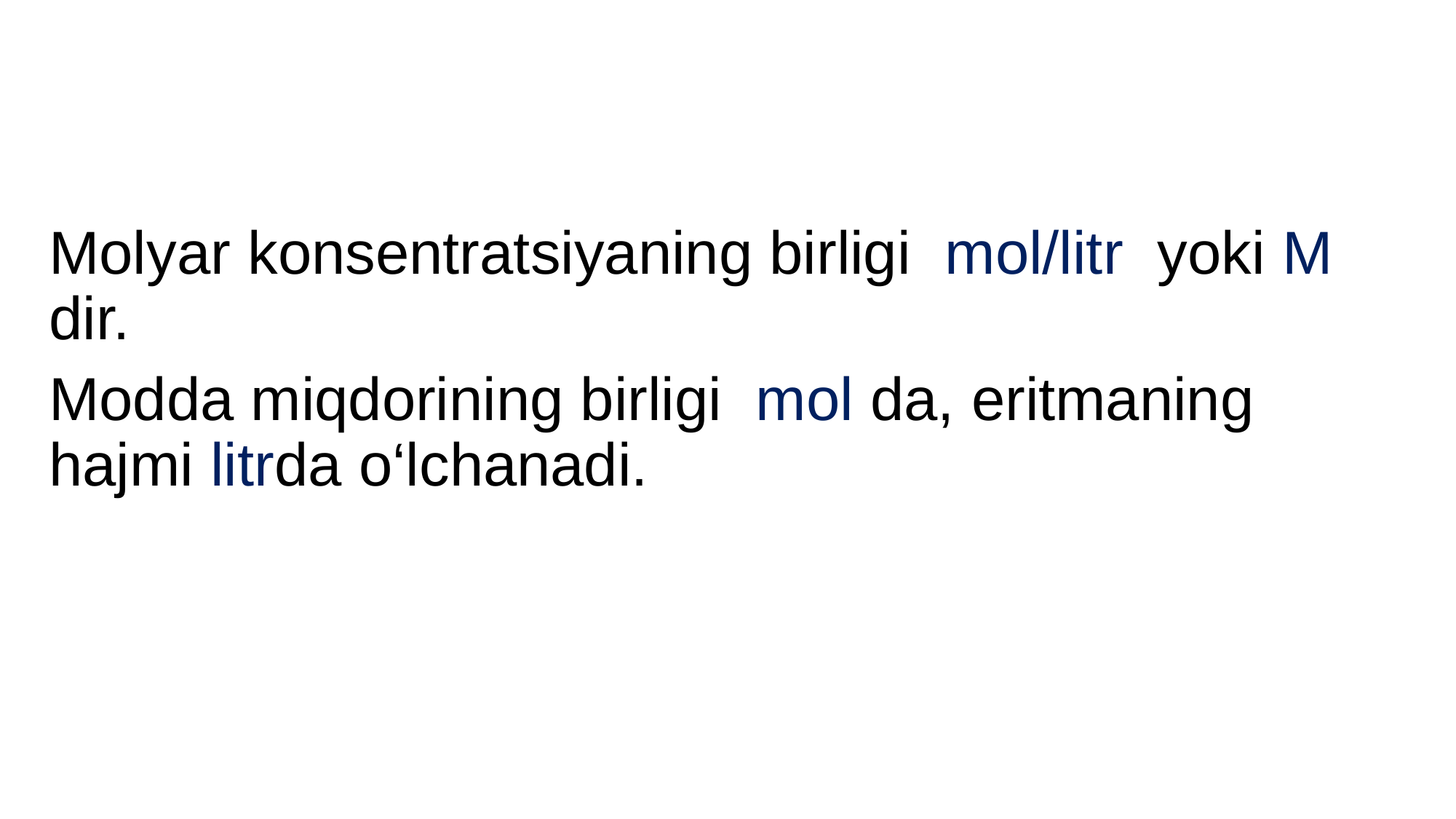

#
Molyar konsentratsiyaning birligi  mol/litr  yoki M dir.
Modda miqdorining birligi  mol da, eritmaning hajmi litrda o‘lchanadi.